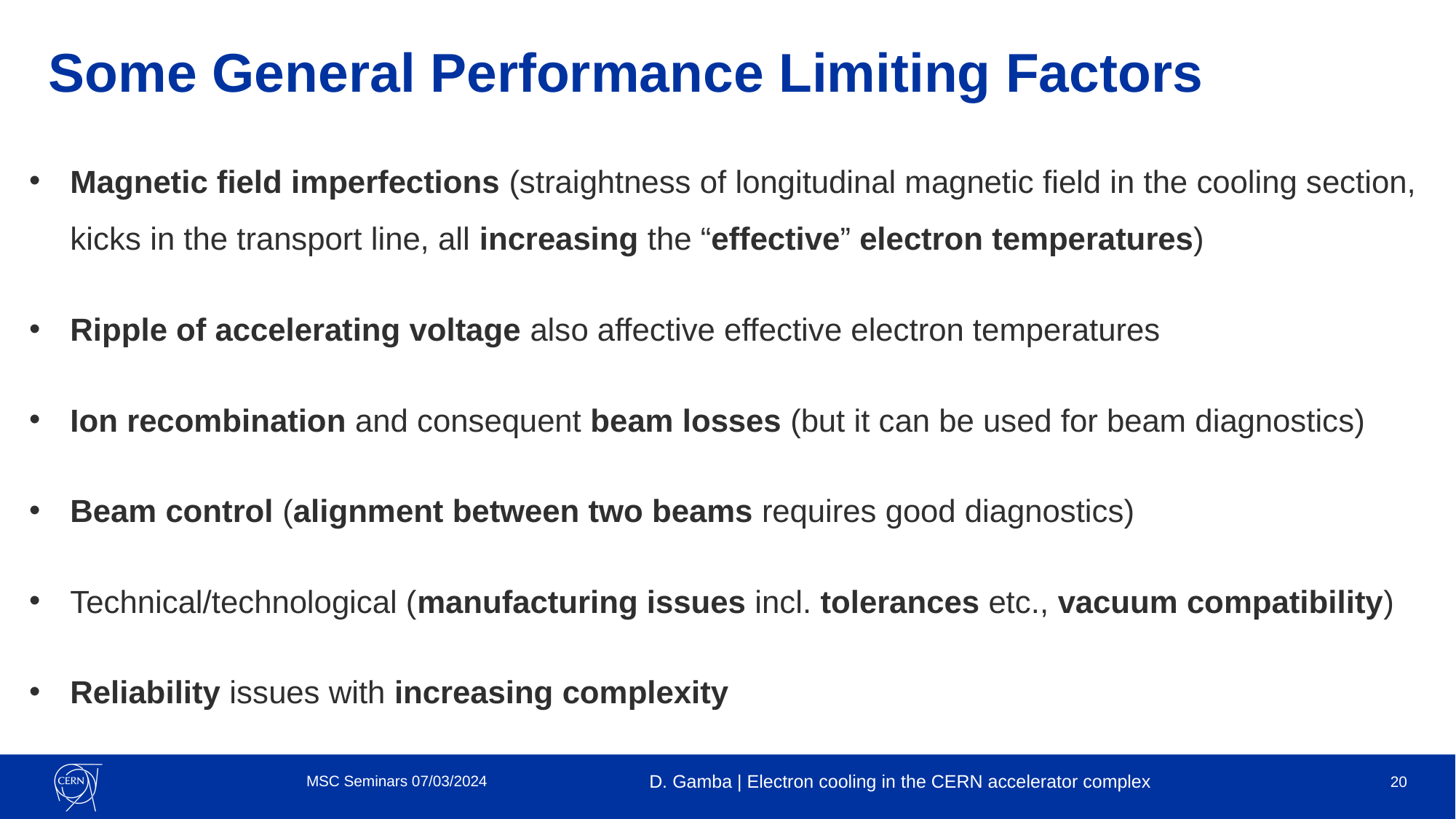

# Some General Performance Limiting Factors
Magnetic field imperfections (straightness of longitudinal magnetic field in the cooling section, kicks in the transport line, all increasing the “effective” electron temperatures)
Ripple of accelerating voltage also affective effective electron temperatures
Ion recombination and consequent beam losses (but it can be used for beam diagnostics)
Beam control (alignment between two beams requires good diagnostics)
Technical/technological (manufacturing issues incl. tolerances etc., vacuum compatibility)
Reliability issues with increasing complexity

MSC Seminars 07/03/2024
D. Gamba | Electron cooling in the CERN accelerator complex
20